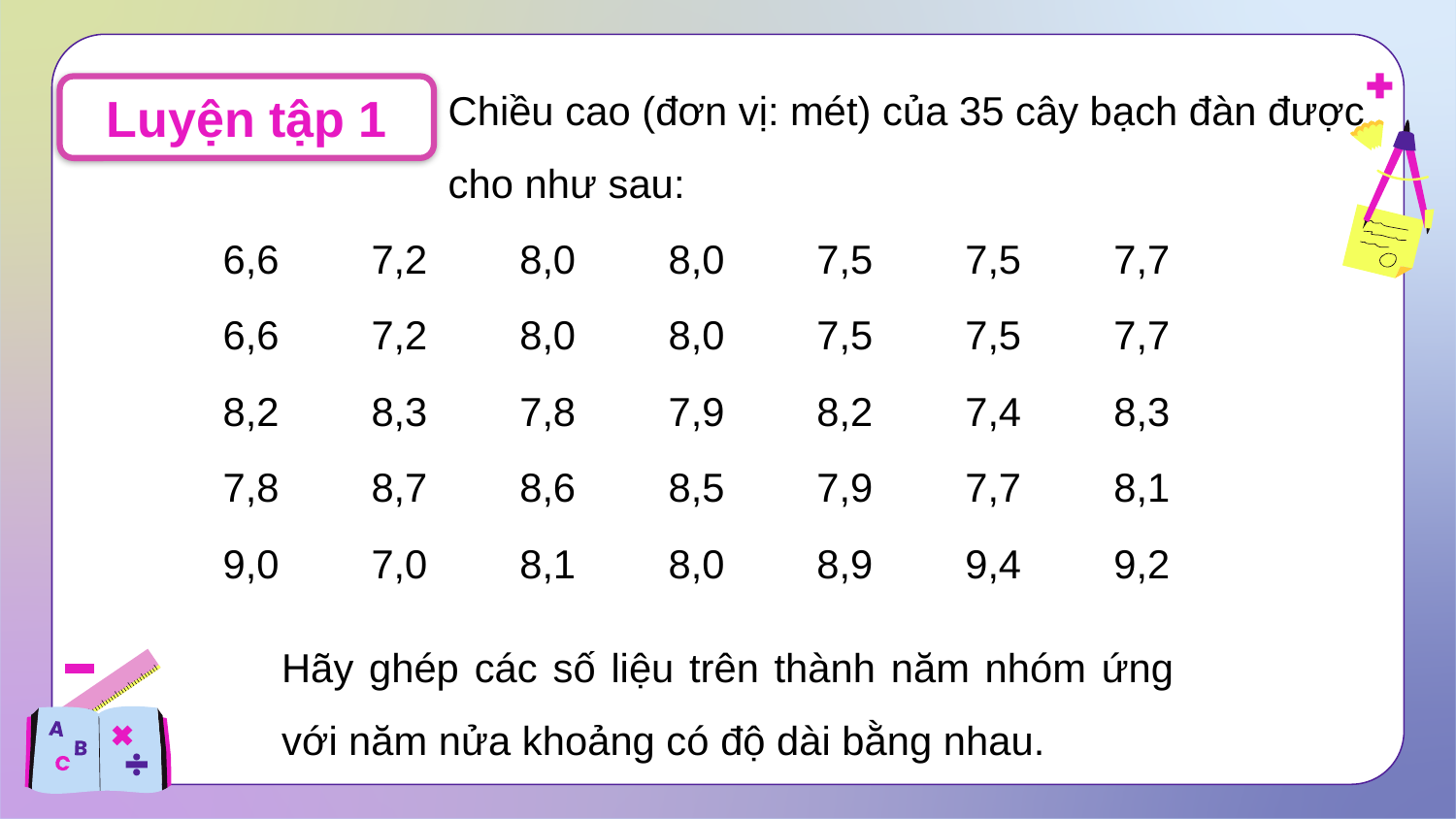

Chiều cao (đơn vị: mét) của 35 cây bạch đàn được cho như sau:
Luyện tập 1
| 6,6 | 7,2 | 8,0 | 8,0 | 7,5 | 7,5 | 7,7 |
| --- | --- | --- | --- | --- | --- | --- |
| 6,6 | 7,2 | 8,0 | 8,0 | 7,5 | 7,5 | 7,7 |
| 8,2 | 8,3 | 7,8 | 7,9 | 8,2 | 7,4 | 8,3 |
| 7,8 | 8,7 | 8,6 | 8,5 | 7,9 | 7,7 | 8,1 |
| 9,0 | 7,0 | 8,1 | 8,0 | 8,9 | 9,4 | 9,2 |
Hãy ghép các số liệu trên thành năm nhóm ứng với năm nửa khoảng có độ dài bằng nhau.